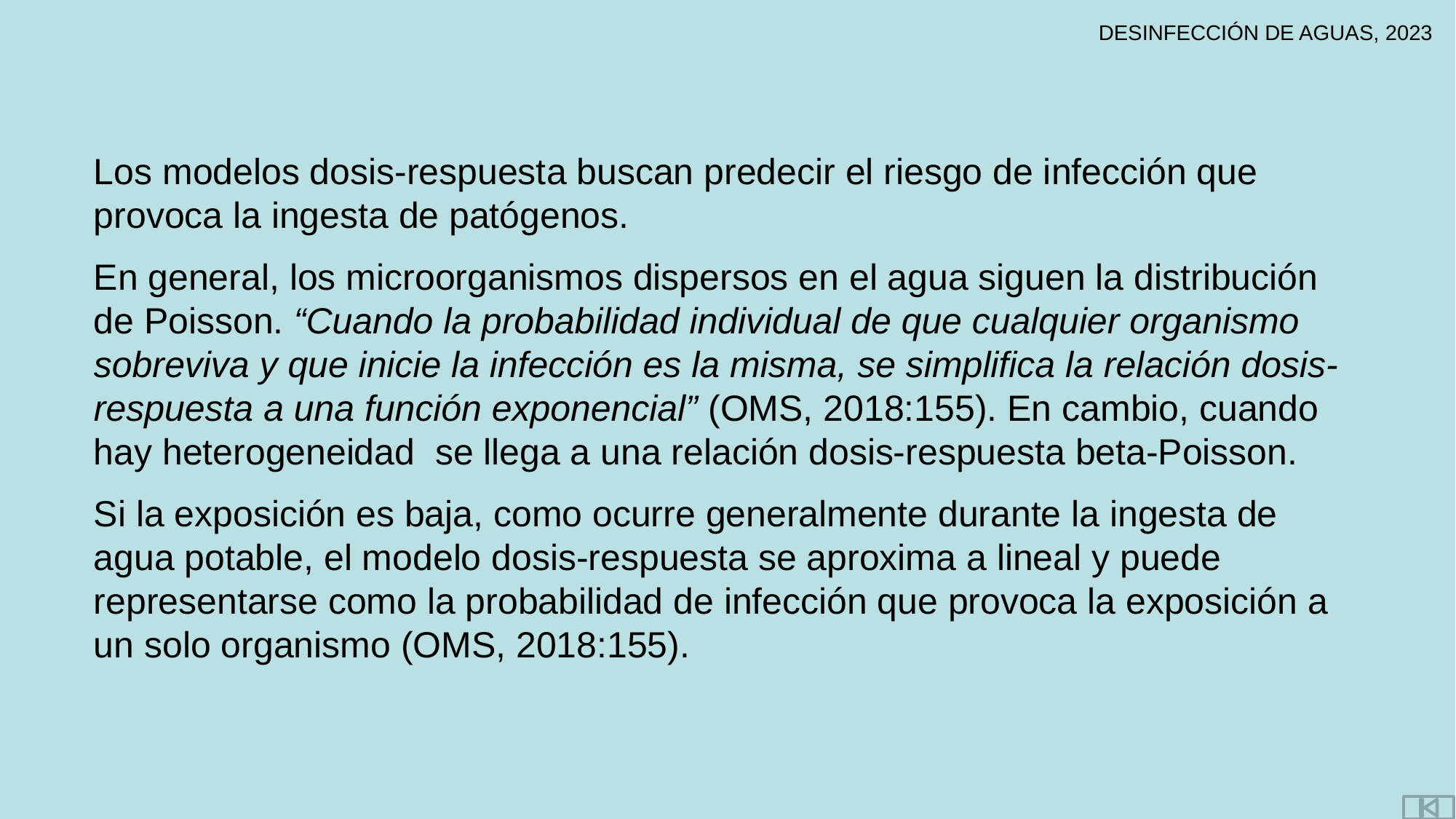

Los modelos dosis-respuesta buscan predecir el riesgo de infección que provoca la ingesta de patógenos.
En general, los microorganismos dispersos en el agua siguen la distribución de Poisson. “Cuando la probabilidad individual de que cualquier organismo sobreviva y que inicie la infección es la misma, se simplifica la relación dosis-respuesta a una función exponencial” (OMS, 2018:155). En cambio, cuando hay heterogeneidad  se llega a una relación dosis-respuesta beta-Poisson.
Si la exposición es baja, como ocurre generalmente durante la ingesta de agua potable, el modelo dosis-respuesta se aproxima a lineal y puede representarse como la probabilidad de infección que provoca la exposición a un solo organismo (OMS, 2018:155).